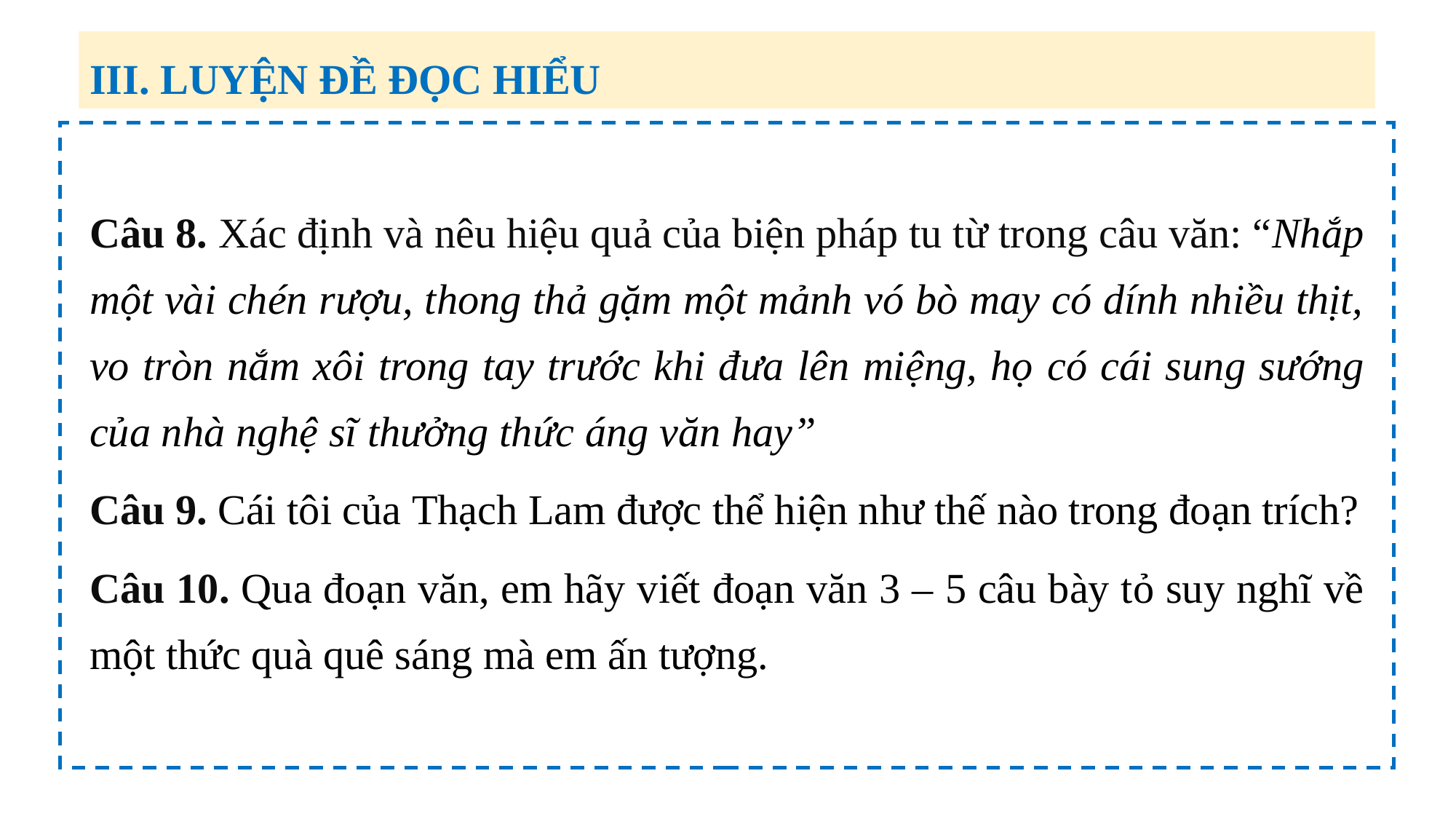

III. LUYỆN ĐỀ ĐỌC HIỂU

Câu 8. Xác định và nêu hiệu quả của biện pháp tu từ trong câu văn: “Nhắp một vài chén rượu, thong thả gặm một mảnh vó bò may có dính nhiều thịt, vo tròn nắm xôi trong tay trước khi đưa lên miệng, họ có cái sung sướng của nhà nghệ sĩ thưởng thức áng văn hay”
Câu 9. Cái tôi của Thạch Lam được thể hiện như thế nào trong đoạn trích?
Câu 10. Qua đoạn văn, em hãy viết đoạn văn 3 – 5 câu bày tỏ suy nghĩ về một thức quà quê sáng mà em ấn tượng.